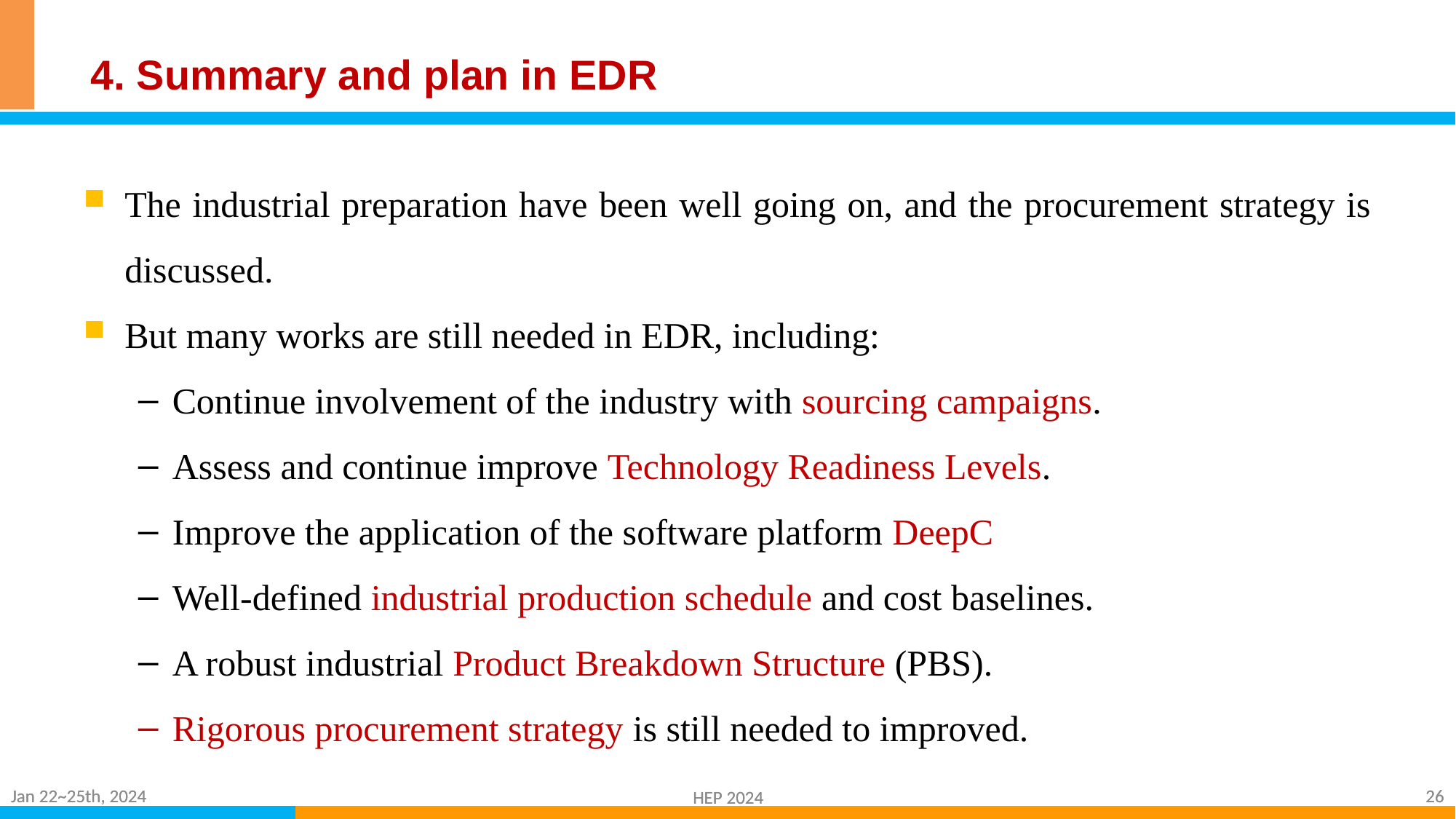

# 4. Summary and plan in EDR
The industrial preparation have been well going on, and the procurement strategy is discussed.
But many works are still needed in EDR, including:
Continue involvement of the industry with sourcing campaigns.
Assess and continue improve Technology Readiness Levels.
Improve the application of the software platform DeepC
Well-defined industrial production schedule and cost baselines.
A robust industrial Product Breakdown Structure (PBS).
Rigorous procurement strategy is still needed to improved.